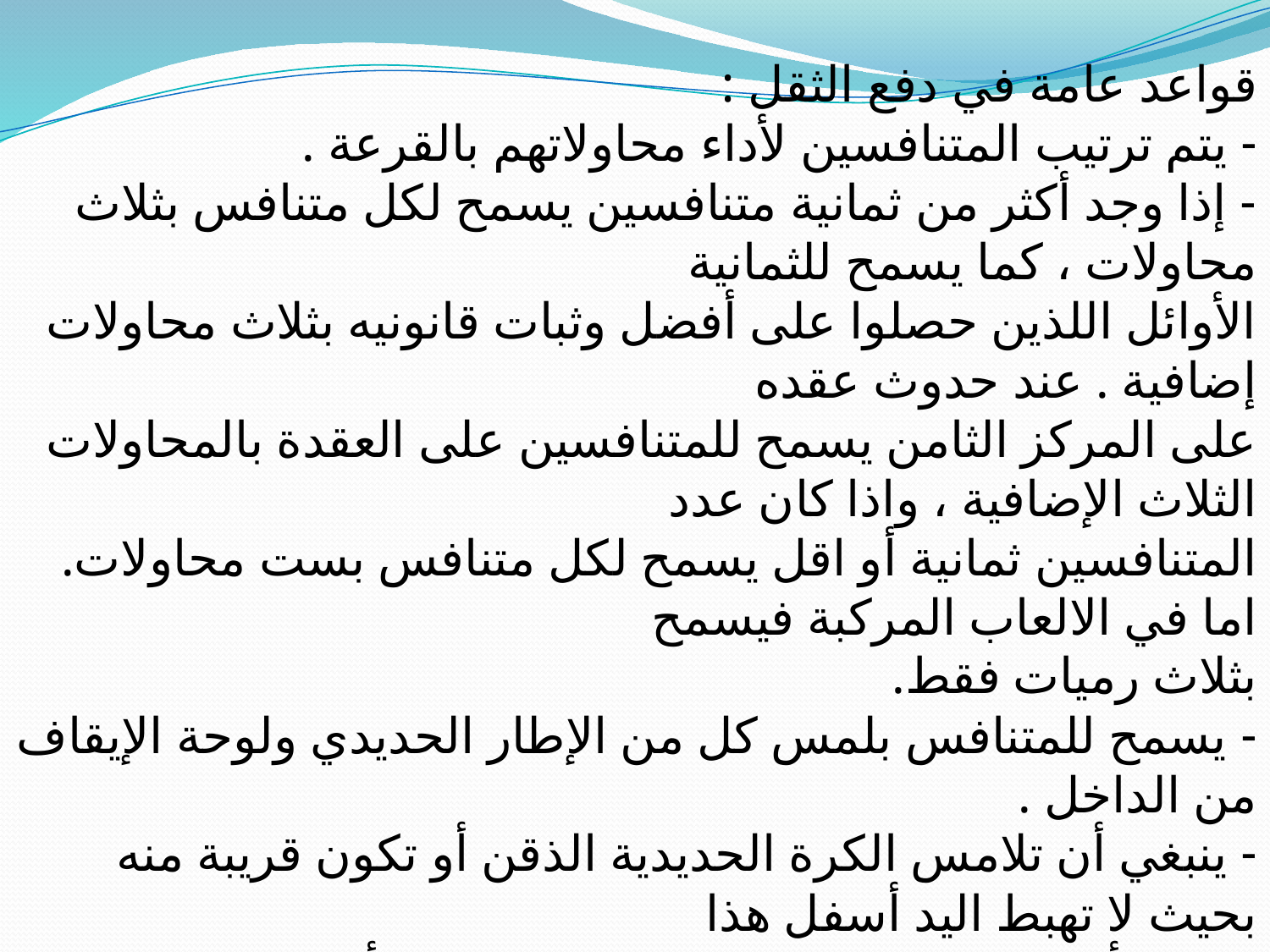

قواعد عامة في دفع الثقل :
- يتم ترتيب المتنافسين لأداء محاولاتهم بالقرعة .
- إذا وجد أكثر من ثمانية متنافسين يسمح لكل متنافس بثلاث محاولات ، كما يسمح للثمانية
الأوائل اللذين حصلوا على أفضل وثبات قانونيه بثلاث محاولات إضافية . عند حدوث عقده
على المركز الثامن يسمح للمتنافسين على العقدة بالمحاولات الثلاث الإضافية ، واذا كان عدد
المتنافسين ثمانية أو اقل يسمح لكل متنافس بست محاولات. اما في الالعاب المركبة فيسمح
بثلاث رميات فقط.
- يسمح للمتنافس بلمس كل من الإطار الحديدي ولوحة الإيقاف من الداخل .
- ينبغي أن تلامس الكرة الحديدية الذقن أو تكون قريبة منه بحيث لا تهبط اليد أسفل هذا
الوضع أثناء حركة الدفع كما يجب عدم إرجاع ألجله خلف خط الكتفين .